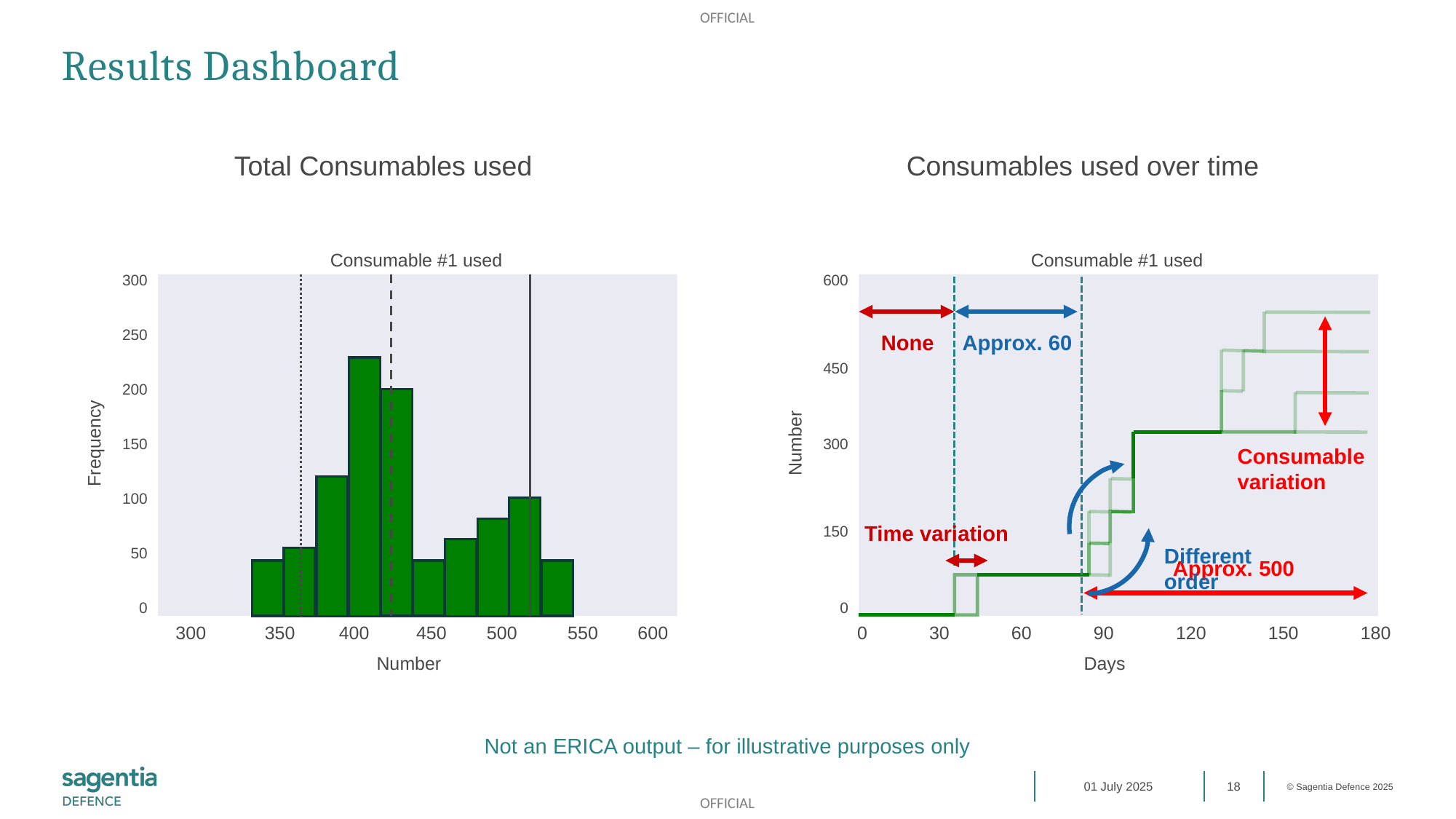

# Results Dashboard
Total Consumables used
Consumables used over time
Consumable #1 used
Consumable #1 used
300

250

200

150

100

50

0
600

300

0

None
Approx. 60
Approx. 500
Consumable
variation

Time variation
Different
order
450

150

Frequency
Number

300
350
400
450
500
550
600
0
30
60
90
120
150
180
Number
Days
Not an ERICA output – for illustrative purposes only
01 July 2025
18